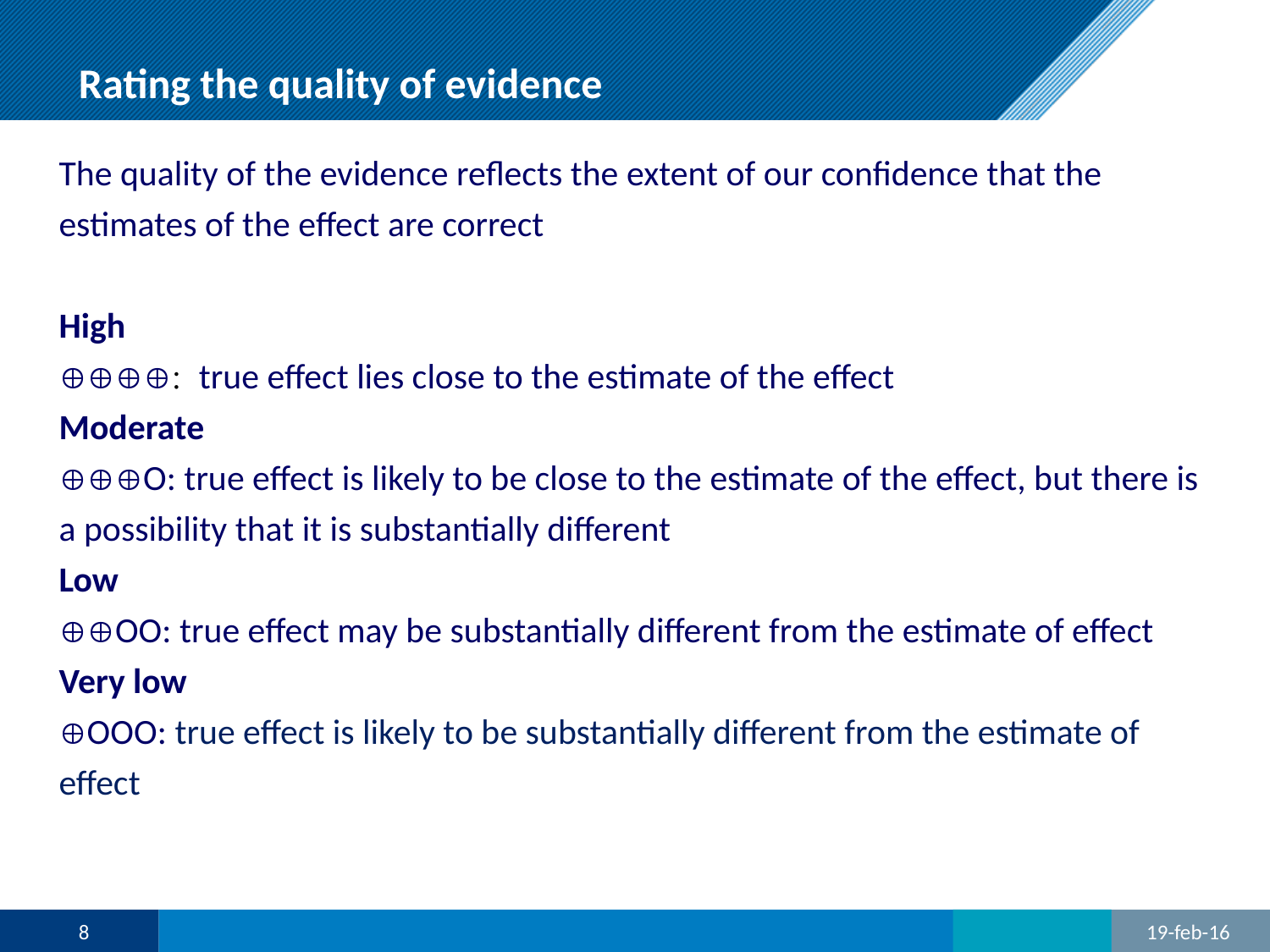

# Rating the quality of evidence
The quality of the evidence reflects the extent of our confidence that the estimates of the effect are correct

High
⊕⊕⊕⊕: true effect lies close to the estimate of the effect
Moderate
⊕⊕⊕O: true effect is likely to be close to the estimate of the effect, but there is a possibility that it is substantially different
Low
⊕⊕OO: true effect may be substantially different from the estimate of effect
Very low
⊕OOO: true effect is likely to be substantially different from the estimate of effect
8

19-feb-16